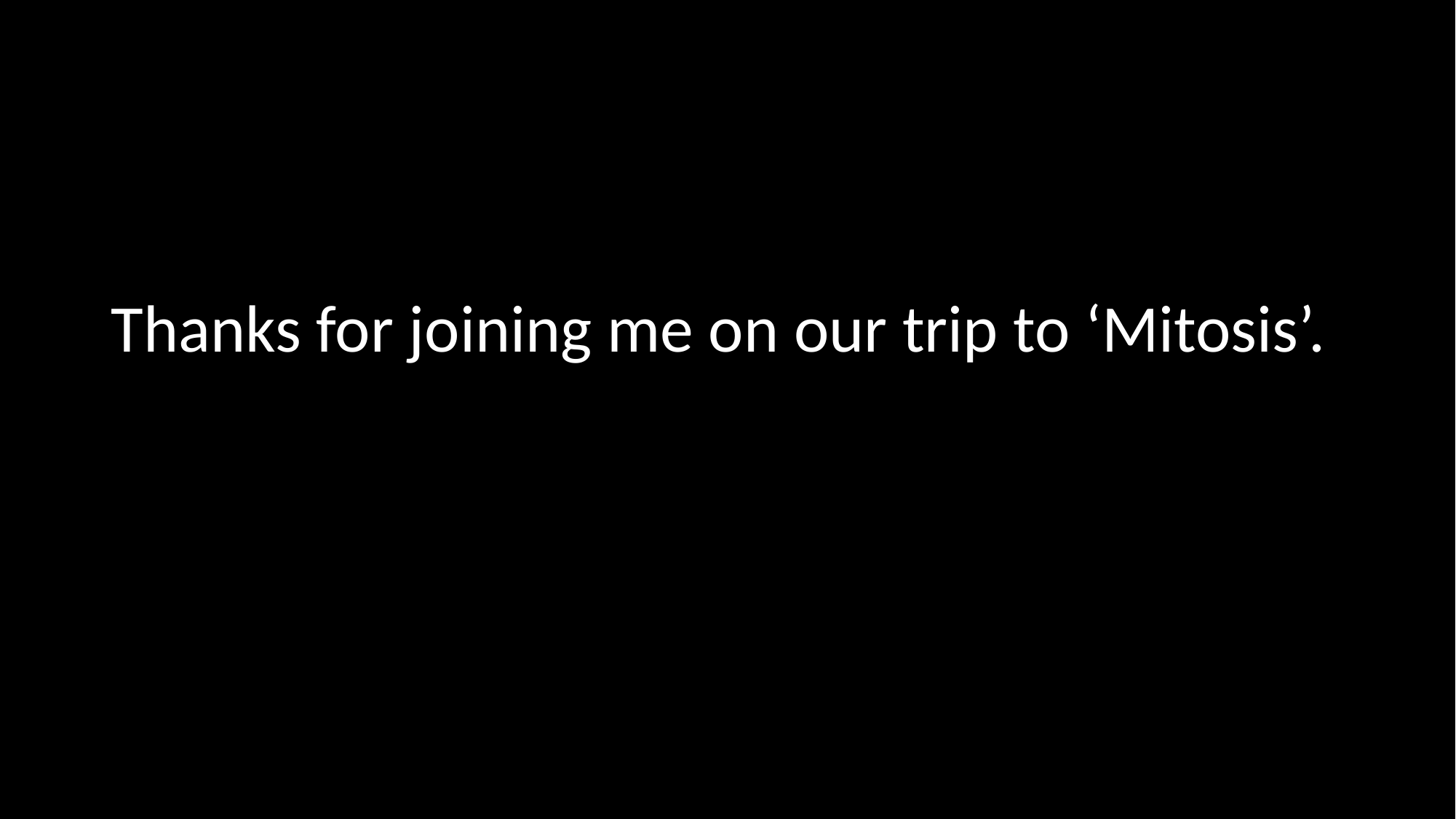

# Thanks for joining me on our trip to ‘Mitosis’.